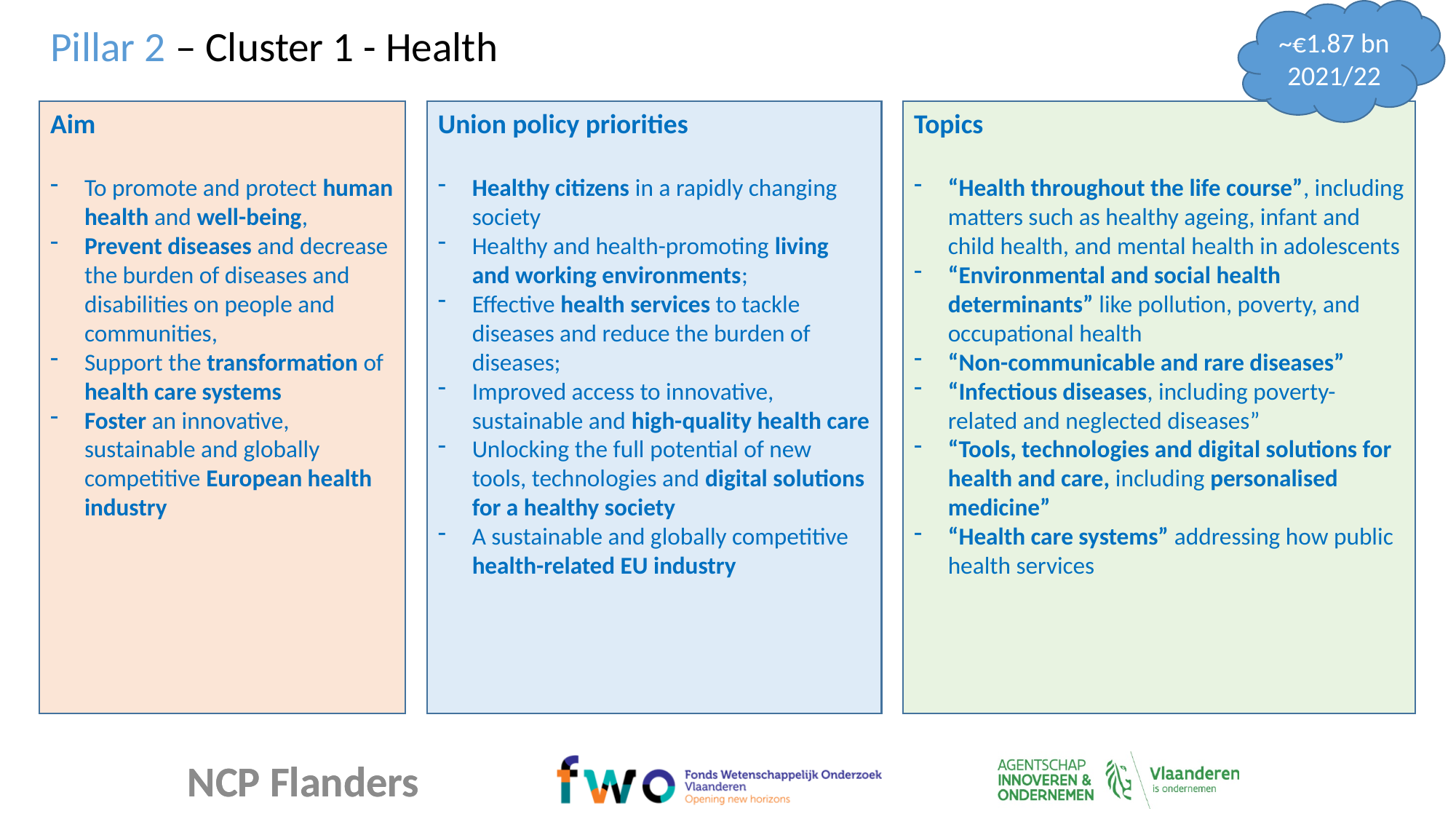

~€1.87 bn
2021/22
Pillar 2 – Cluster 1 - Health
Topics

“Health throughout the life course”, including matters such as healthy ageing, infant and child health, and mental health in adolescents
“Environmental and social health determinants” like pollution, poverty, and occupational health
“Non-communicable and rare diseases”
“Infectious diseases, including poverty-related and neglected diseases”
“Tools, technologies and digital solutions for health and care, including personalised medicine”
“Health care systems” addressing how public health services
Union policy priorities

Healthy citizens in a rapidly changing society
Healthy and health-promoting living and working environments;
Effective health services to tackle diseases and reduce the burden of diseases;
Improved access to innovative, sustainable and high-quality health care
Unlocking the full potential of new tools, technologies and digital solutions for a healthy society
A sustainable and globally competitive health-related EU industry

Aim

To promote and protect human health and well-being,
Prevent diseases and decrease the burden of diseases and disabilities on people and communities,
Support the transformation of health care systems
Foster an innovative, sustainable and globally competitive European health industry